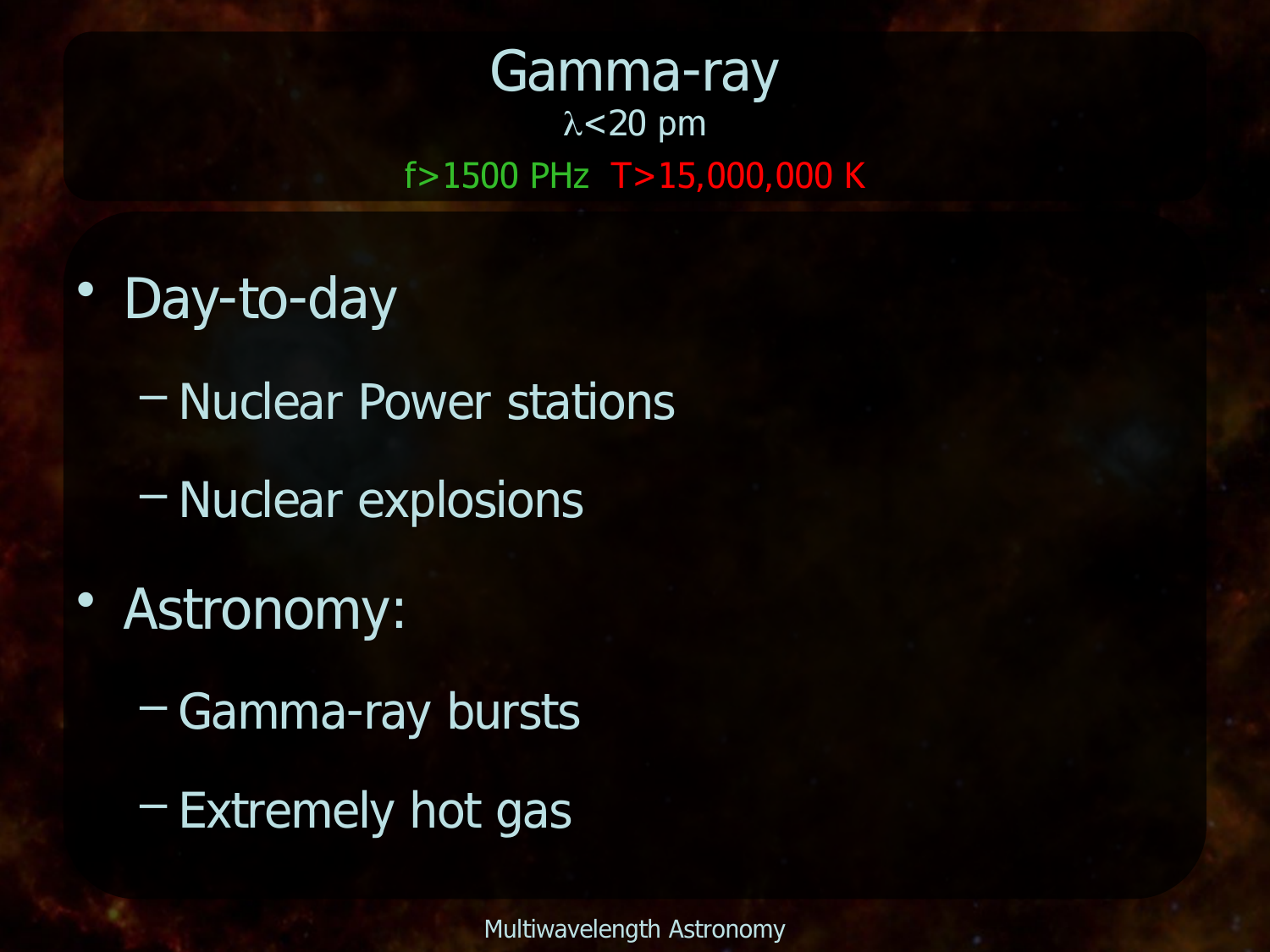

Gamma-ray
λ<20 pm
f>1500 PHz  T>15,000,000 K
Day-to-day
Nuclear Power stations
Nuclear explosions
Astronomy:
Gamma-ray bursts
Extremely hot gas
Multiwavelength Astronomy